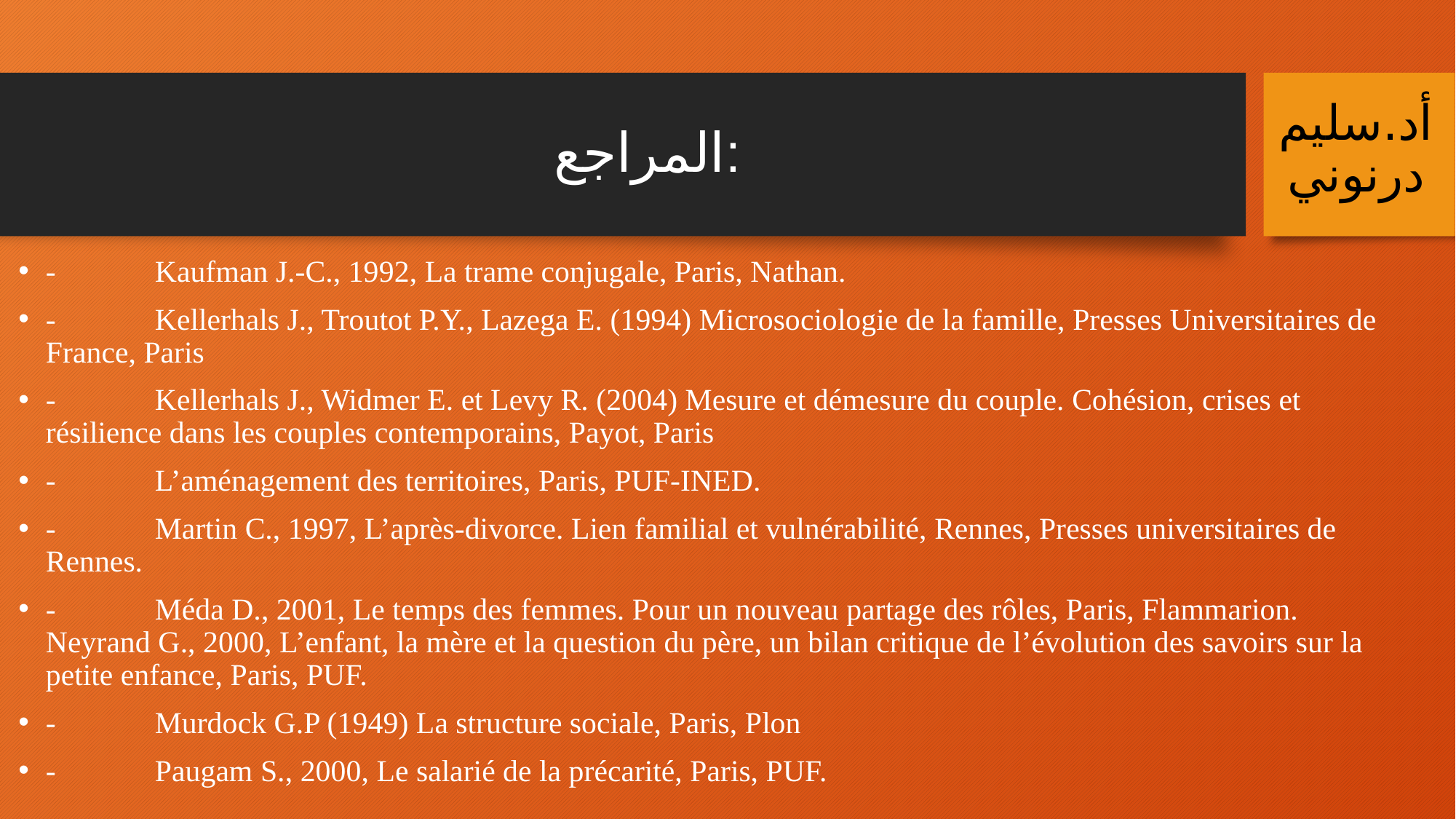

# المراجع:
أد.سليم درنوني
-	Kaufman J.-C., 1992, La trame conjugale, Paris, Nathan.
-	Kellerhals J., Troutot P.Y., Lazega E. (1994) Microsociologie de la famille, Presses Universitaires de France, Paris
-	Kellerhals J., Widmer E. et Levy R. (2004) Mesure et démesure du couple. Cohésion, crises et résilience dans les couples contemporains, Payot, Paris
-	L’aménagement des territoires, Paris, PUF-INED.
-	Martin C., 1997, L’après-divorce. Lien familial et vulnérabilité, Rennes, Presses universitaires de Rennes.
-	Méda D., 2001, Le temps des femmes. Pour un nouveau partage des rôles, Paris, Flammarion. Neyrand G., 2000, L’enfant, la mère et la question du père, un bilan critique de l’évolution des savoirs sur la petite enfance, Paris, PUF.
-	Murdock G.P (1949) La structure sociale, Paris, Plon
-	Paugam S., 2000, Le salarié de la précarité, Paris, PUF.